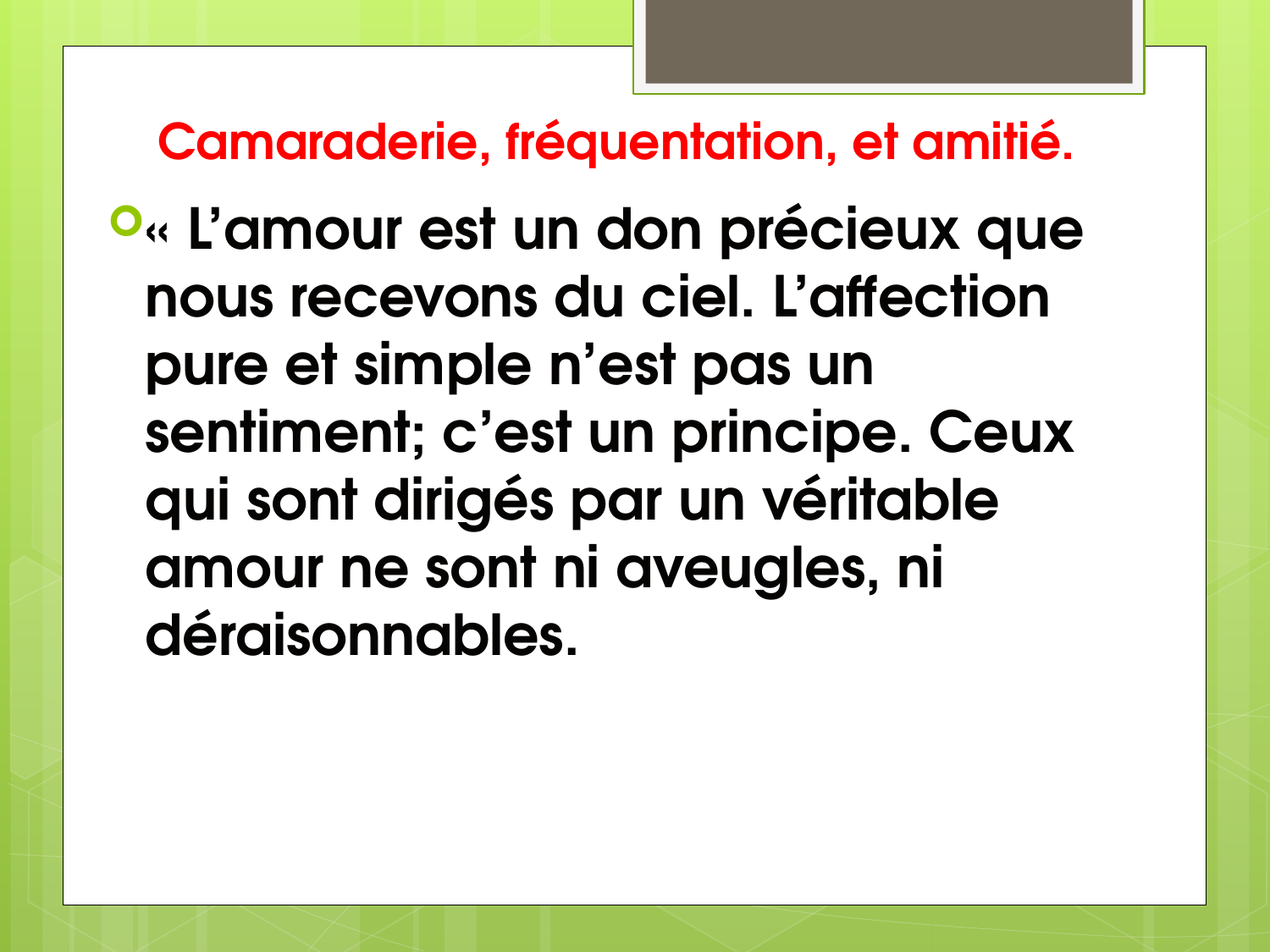

# Camaraderie, fréquentation, et amitié.
« L’amour est un don précieux que nous recevons du ciel. L’affection pure et simple n’est pas un sentiment; c’est un principe. Ceux qui sont dirigés par un véritable amour ne sont ni aveugles, ni déraisonnables.